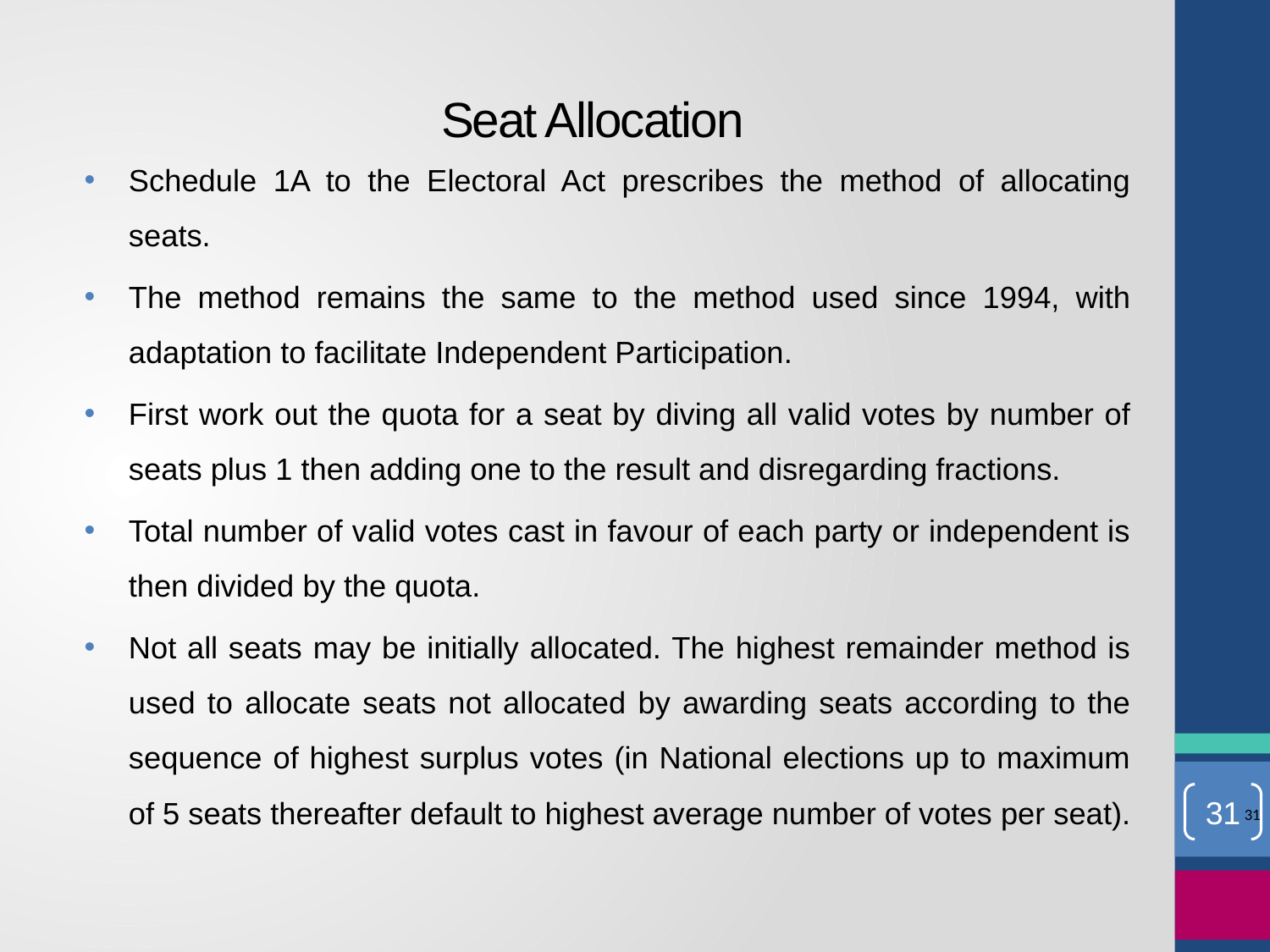

# Seat Allocation
Schedule 1A to the Electoral Act prescribes the method of allocating seats.
The method remains the same to the method used since 1994, with adaptation to facilitate Independent Participation.
First work out the quota for a seat by diving all valid votes by number of seats plus 1 then adding one to the result and disregarding fractions.
Total number of valid votes cast in favour of each party or independent is then divided by the quota.
Not all seats may be initially allocated. The highest remainder method is used to allocate seats not allocated by awarding seats according to the sequence of highest surplus votes (in National elections up to maximum of 5 seats thereafter default to highest average number of votes per seat).
31
31